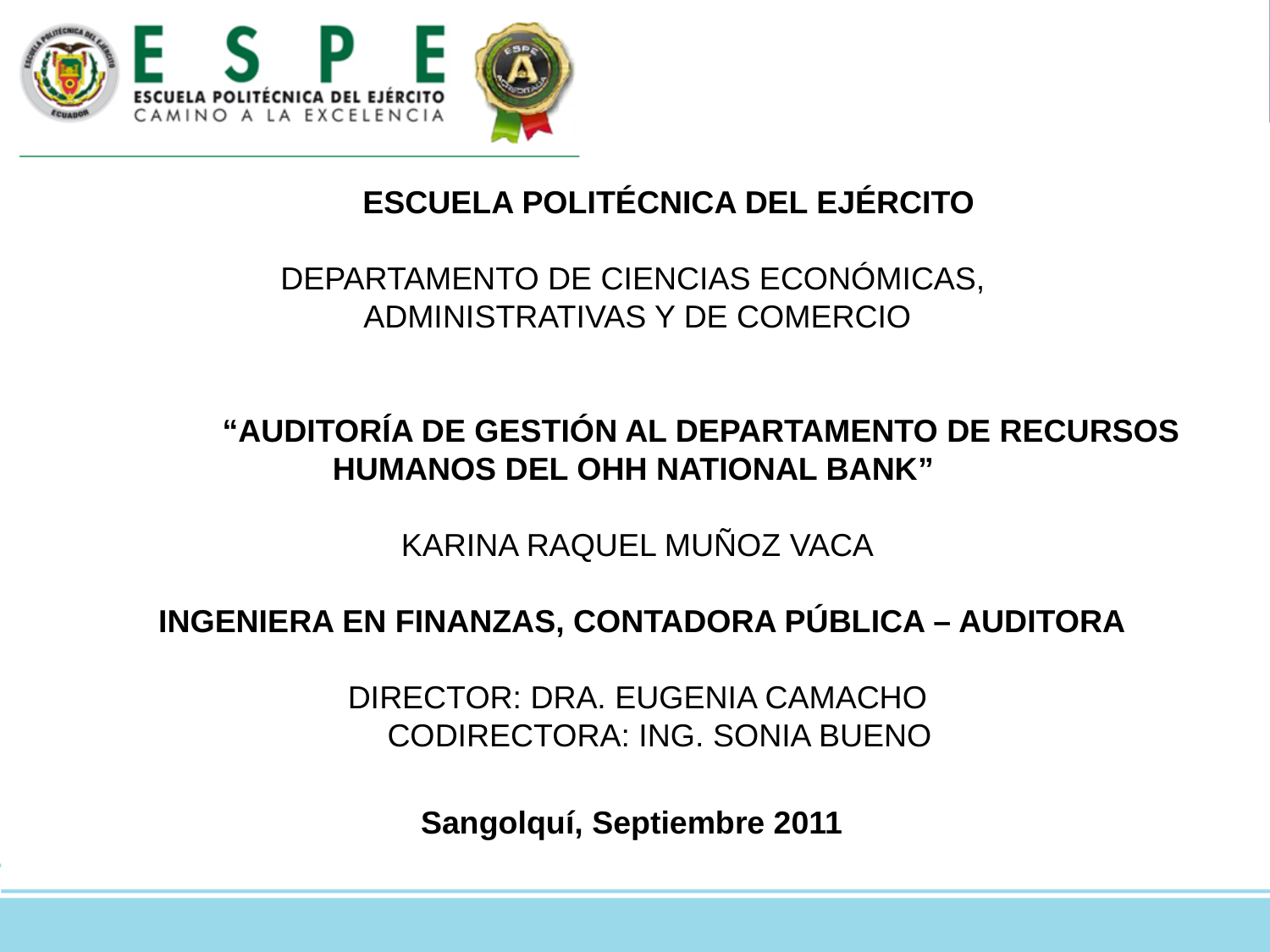

ESCUELA POLITÉCNICA DEL EJÉRCITO
DEPARTAMENTO DE CIENCIAS ECONÓMICAS,
ADMINISTRATIVAS Y DE COMERCIO
	“AUDITORÍA DE GESTIÓN AL DEPARTAMENTO DE RECURSOS HUMANOS DEL OHH NATIONAL BANK”
 
KARINA RAQUEL MUÑOZ VACA
 
 INGENIERA EN FINANZAS, CONTADORA PÚBLICA – AUDITORA
DIRECTOR: DRA. EUGENIA CAMACHO
     CODIRECTORA: ING. SONIA BUENO
Sangolquí, Septiembre 2011